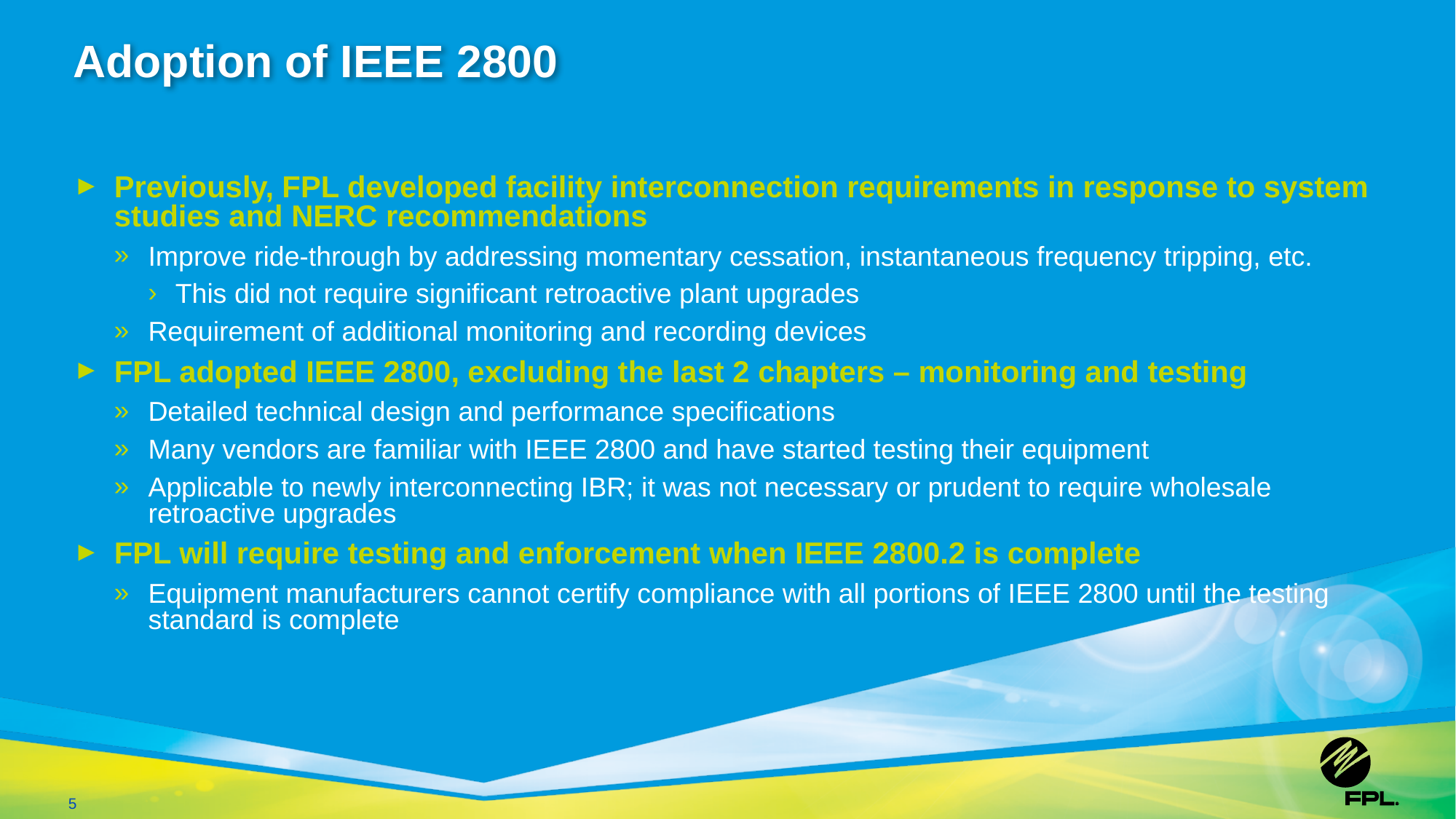

# Adoption of IEEE 2800
Previously, FPL developed facility interconnection requirements in response to system studies and NERC recommendations
Improve ride-through by addressing momentary cessation, instantaneous frequency tripping, etc.
This did not require significant retroactive plant upgrades
Requirement of additional monitoring and recording devices
FPL adopted IEEE 2800, excluding the last 2 chapters – monitoring and testing
Detailed technical design and performance specifications
Many vendors are familiar with IEEE 2800 and have started testing their equipment
Applicable to newly interconnecting IBR; it was not necessary or prudent to require wholesale retroactive upgrades
FPL will require testing and enforcement when IEEE 2800.2 is complete
Equipment manufacturers cannot certify compliance with all portions of IEEE 2800 until the testing standard is complete